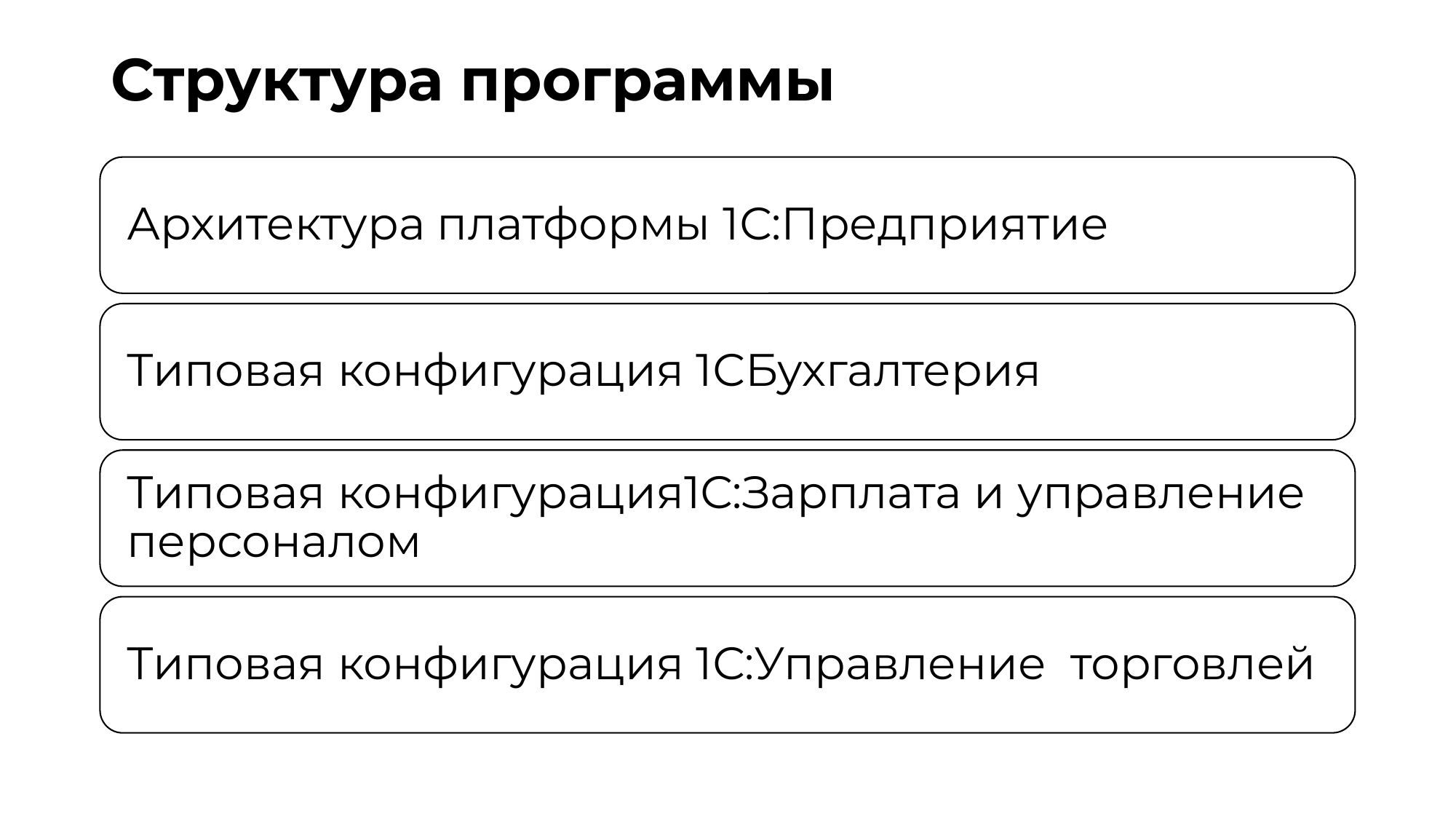

# Структура программы
Архитектура платформы 1С:Предприятие
Типовая конфигурация 1СБухгалтерия
Типовая конфигурация1С:Зарплата и управление персоналом
Типовая конфигурация 1С:Управление  торговлей